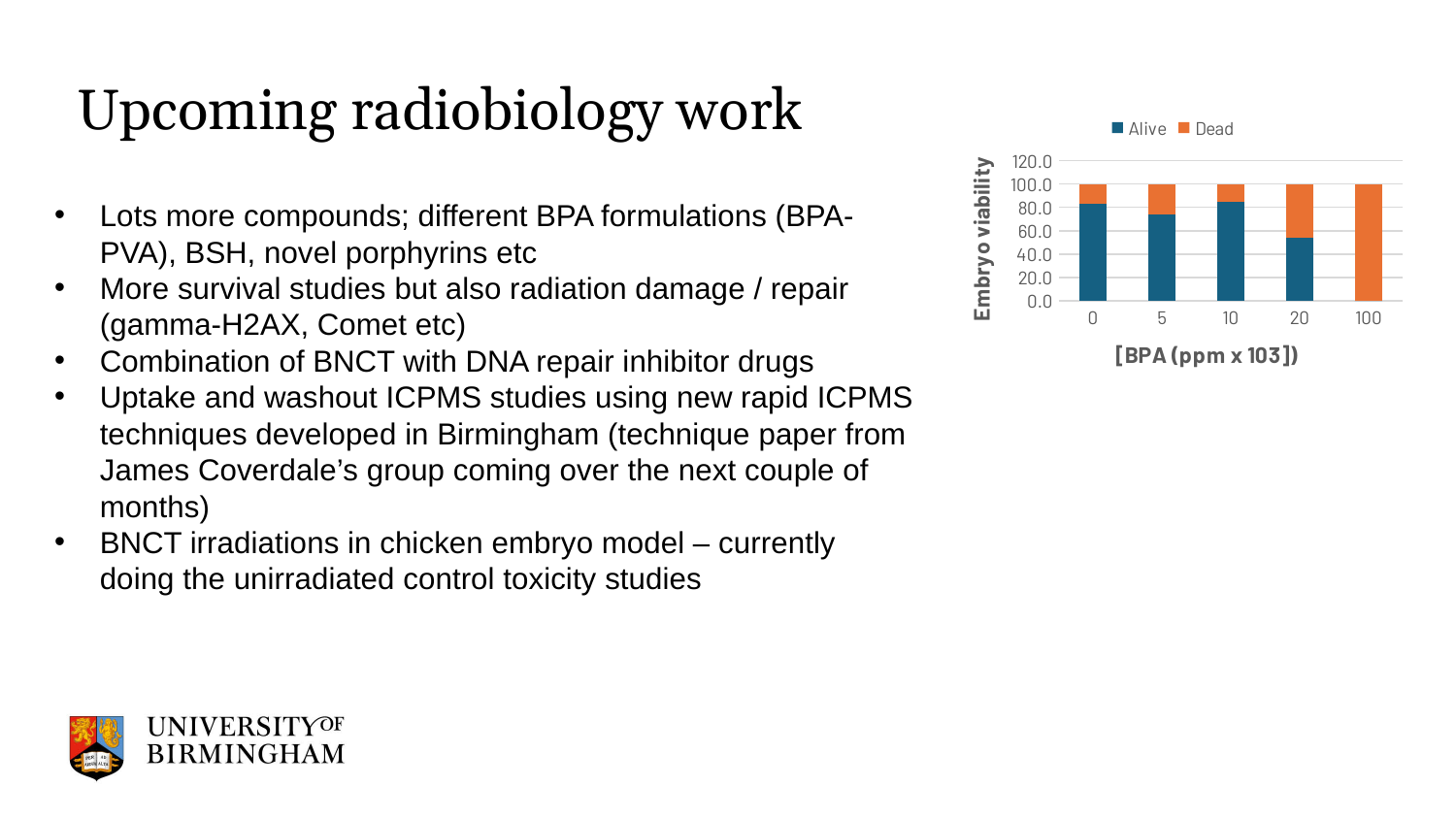

# Upcoming radiobiology work

### Chart

| Category | Alive | Dead |
|---|---|---|
| 0 | 83.33333333333334 | 16.666666666666664 |
| 5 | 73.91304347826086 | 26.08695652173913 |
| 10 | 84.61538461538461 | 15.384615384615385 |
| 20 | 53.84615384615385 | 46.15384615384615 |
| 100 | 0.0 | 100.0 |
Lots more compounds; different BPA formulations (BPA-PVA), BSH, novel porphyrins etc
More survival studies but also radiation damage / repair (gamma-H2AX, Comet etc)
Combination of BNCT with DNA repair inhibitor drugs
Uptake and washout ICPMS studies using new rapid ICPMS techniques developed in Birmingham (technique paper from James Coverdale’s group coming over the next couple of months)
BNCT irradiations in chicken embryo model – currently doing the unirradiated control toxicity studies